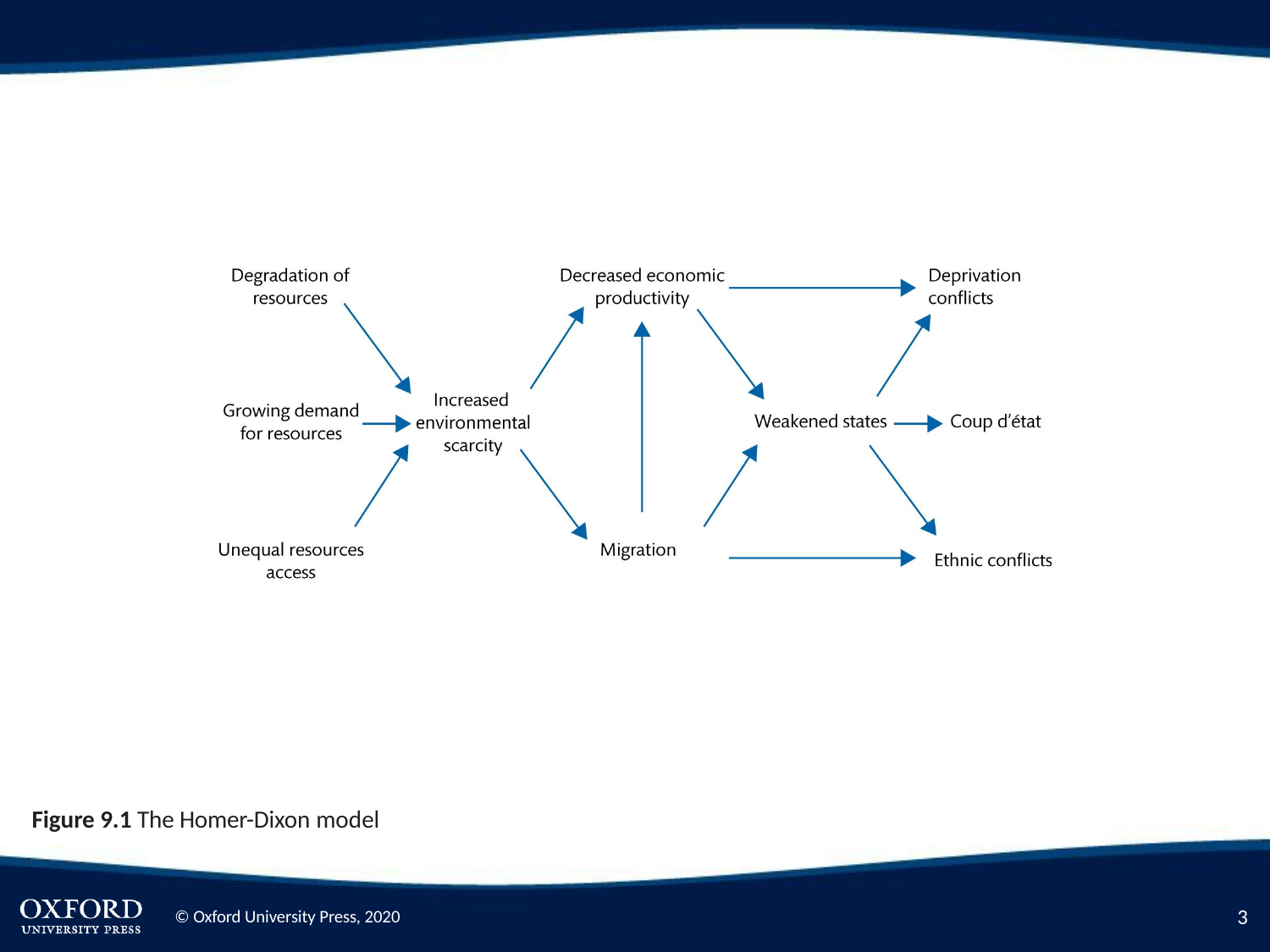

Figure 9.1 The Homer-Dixon model
3
© Oxford University Press, 2020